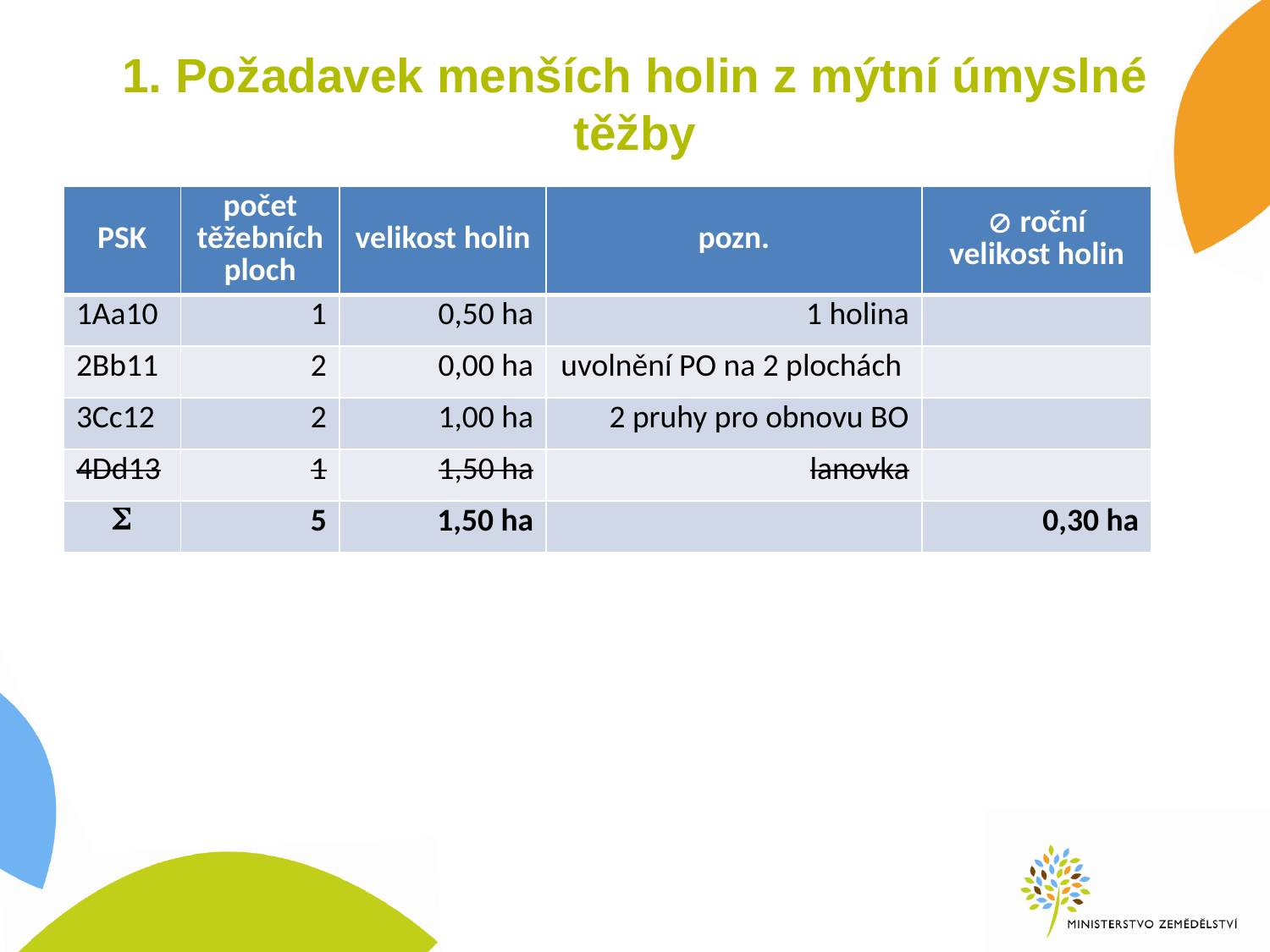

# 1. Požadavek menších holin z mýtní úmyslné těžby
| PSK | počet těžebních ploch | velikost holin | pozn. | ∅ roční velikost holin |
| --- | --- | --- | --- | --- |
| 1Aa10 | 1 | 0,50 ha | 1 holina |  |
| 2Bb11 | 2 | 0,00 ha | uvolnění PO na 2 plochách |  |
| 3Cc12 | 2 | 1,00 ha | 2 pruhy pro obnovu BO |  |
| 4Dd13 | 1 | 1,50 ha | lanovka |  |
| Σ | 5 | 1,50 ha |  | 0,30 ha |